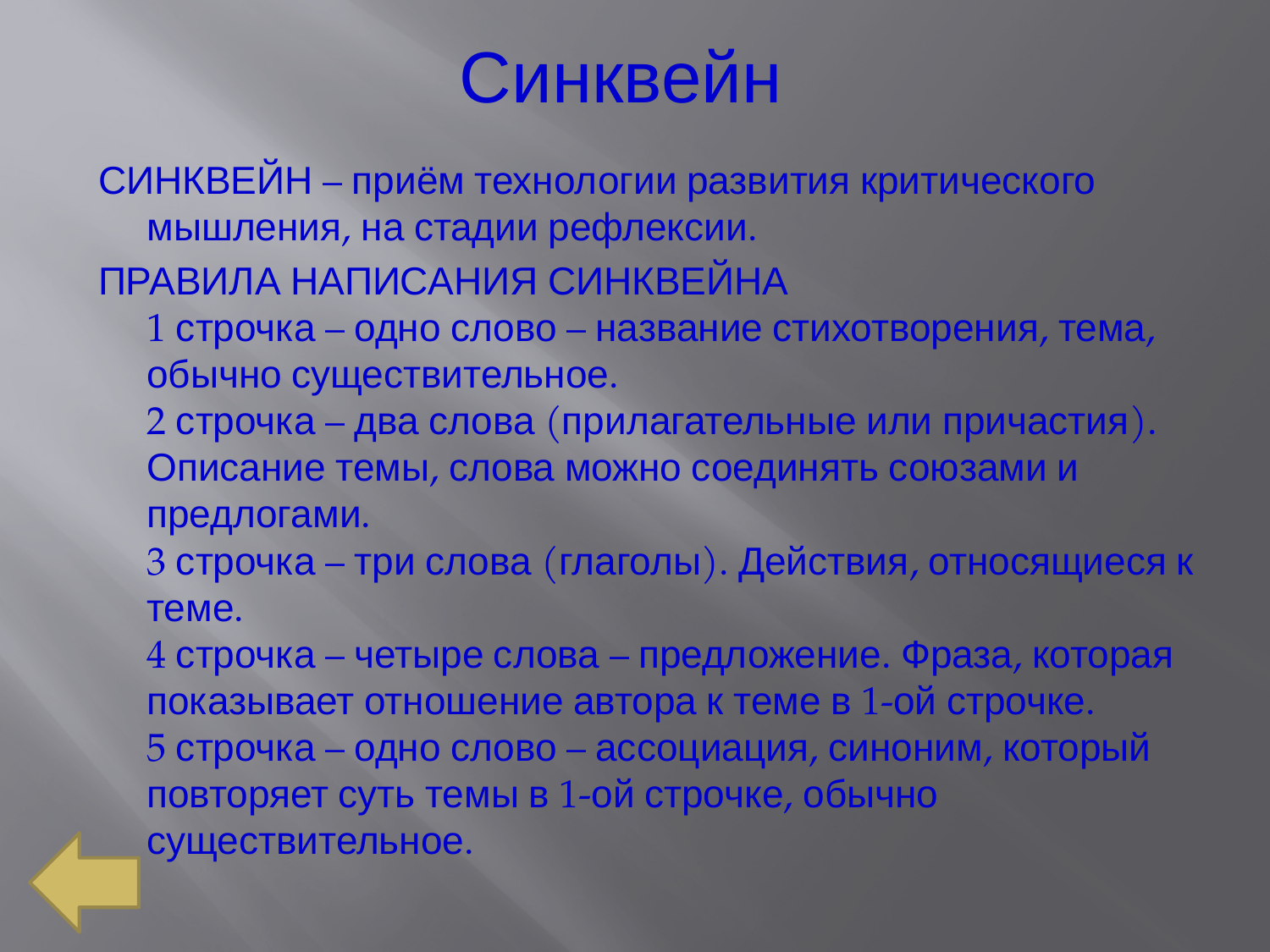

# Синквейн
СИНКВЕЙН – приём технологии развития критического мышления, на стадии рефлексии.
ПРАВИЛА НАПИСАНИЯ СИНКВЕЙНА
1 строчка – одно слово – название стихотворения, тема, обычно существительное.
2 строчка – два слова (прилагательные или причастия). Описание темы, слова можно соединять союзами и предлогами.
3 строчка – три слова (глаголы). Действия, относящиеся к теме.
4 строчка – четыре слова – предложение. Фраза, которая показывает отношение автора к теме в 1-ой строчке.
5 строчка – одно слово – ассоциация, синоним, который повторяет суть темы в 1-ой строчке, обычно существительное.